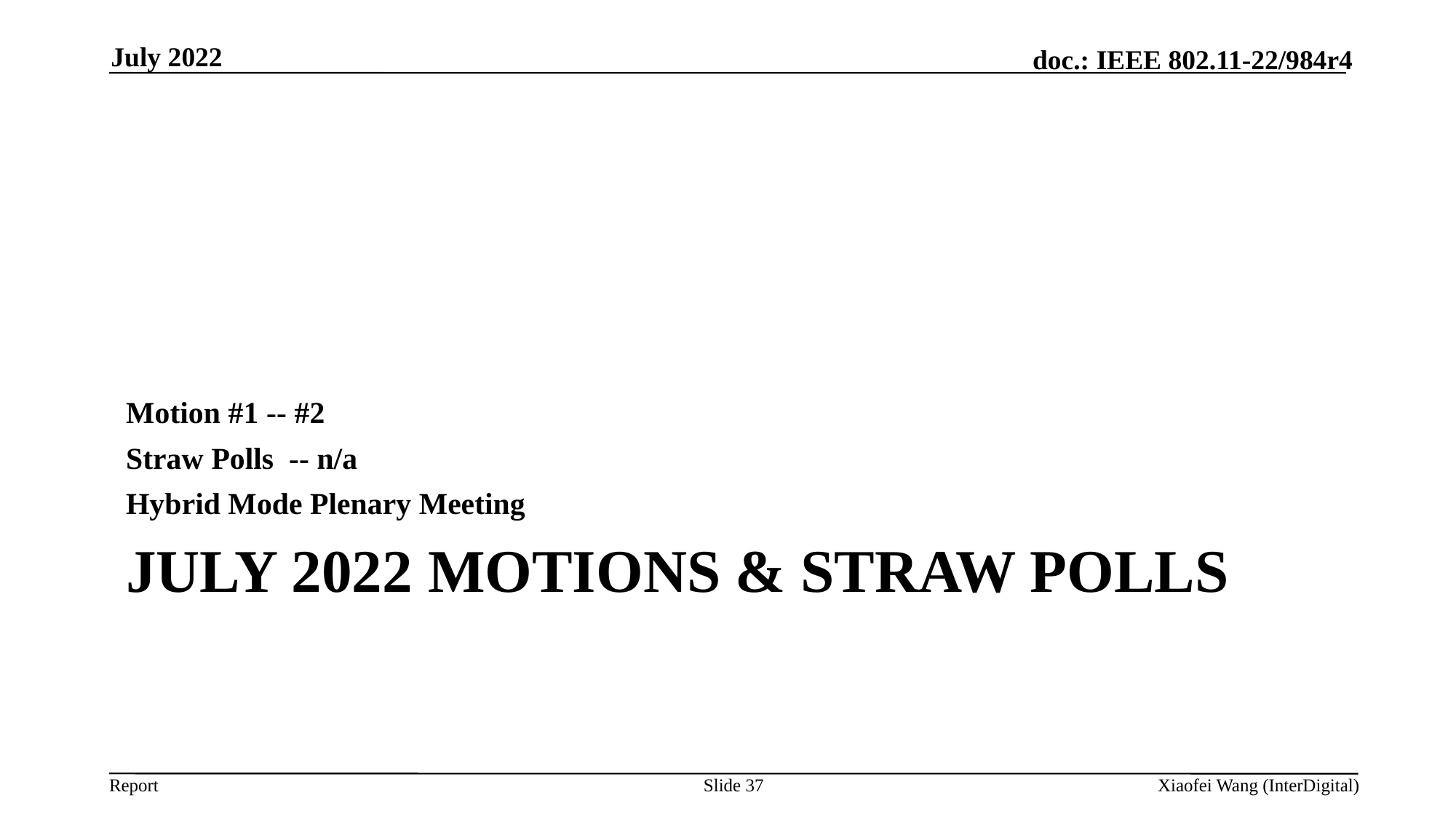

July 2022
Motion #1 -- #2
Straw Polls  -- n/a
Hybrid Mode Plenary Meeting
# July 2022 Motions & Straw Polls
Slide 37
Xiaofei Wang (InterDigital)